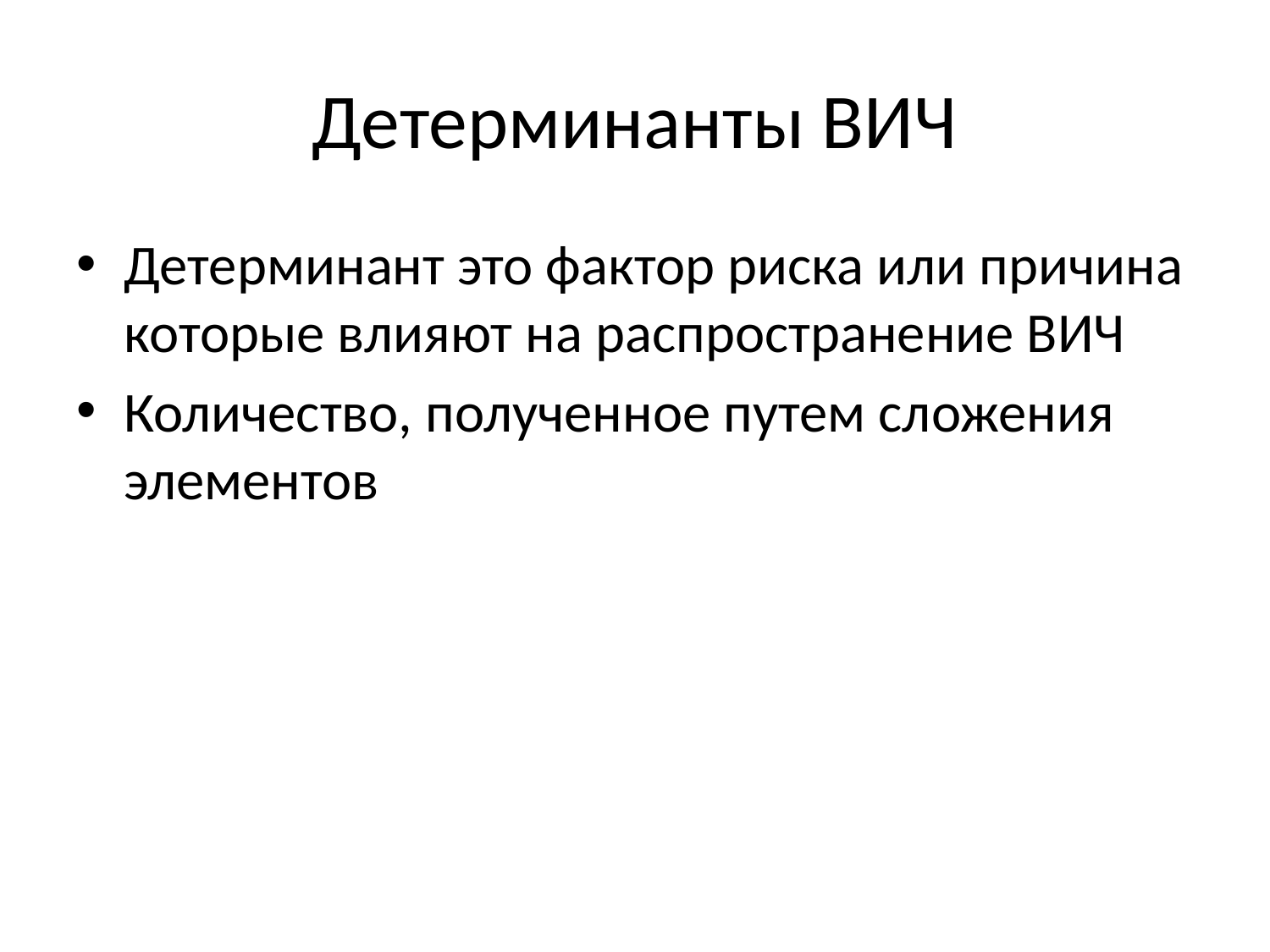

# Детерминанты ВИЧ
Детерминант это фактор риска или причина которые влияют на распространение ВИЧ
Количество, полученное путем сложения элементов